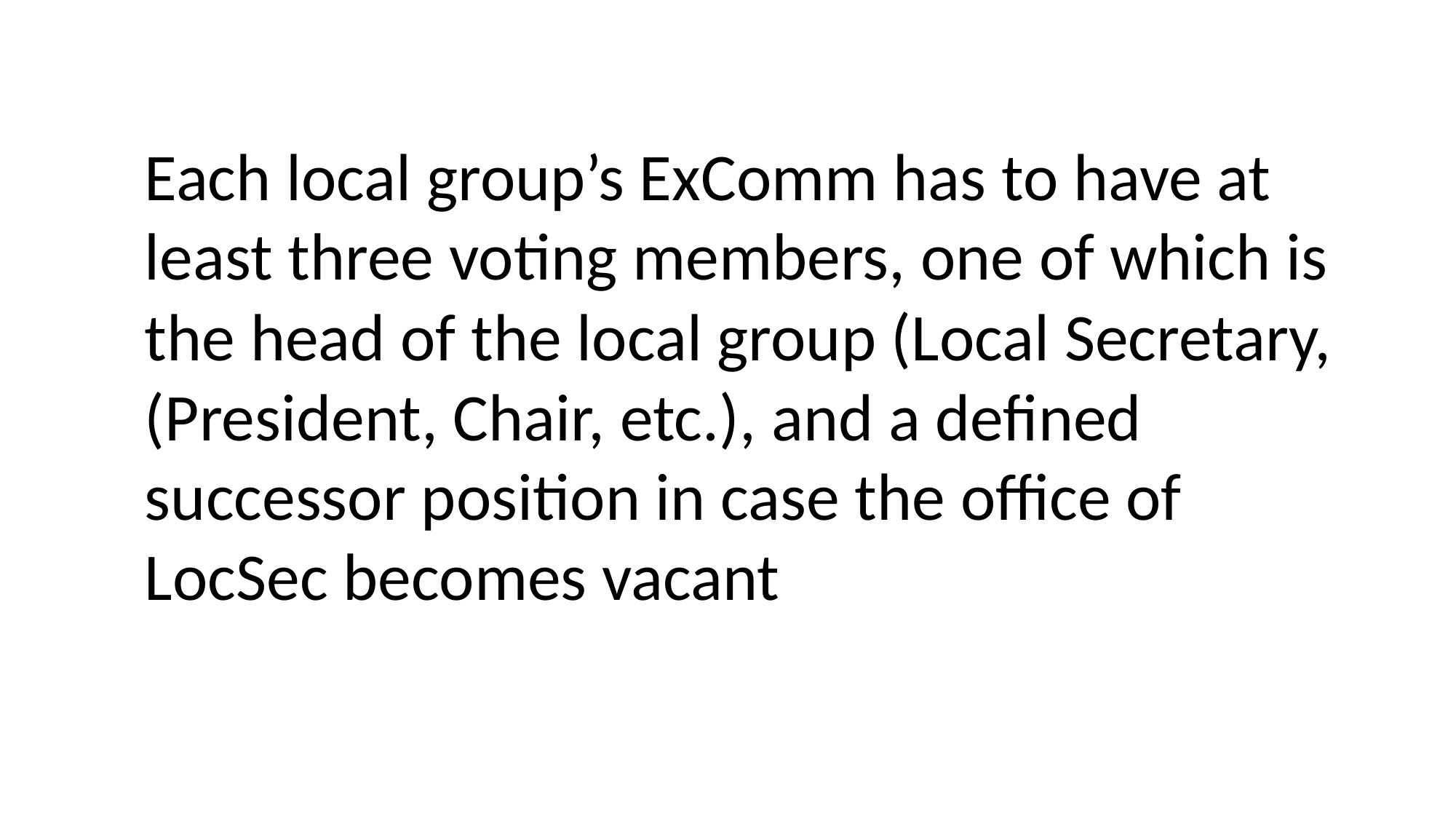

Each local group’s ExComm has to have at least three voting members, one of which is the head of the local group (Local Secretary, (President, Chair, etc.), and a defined successor position in case the office of LocSec becomes vacant